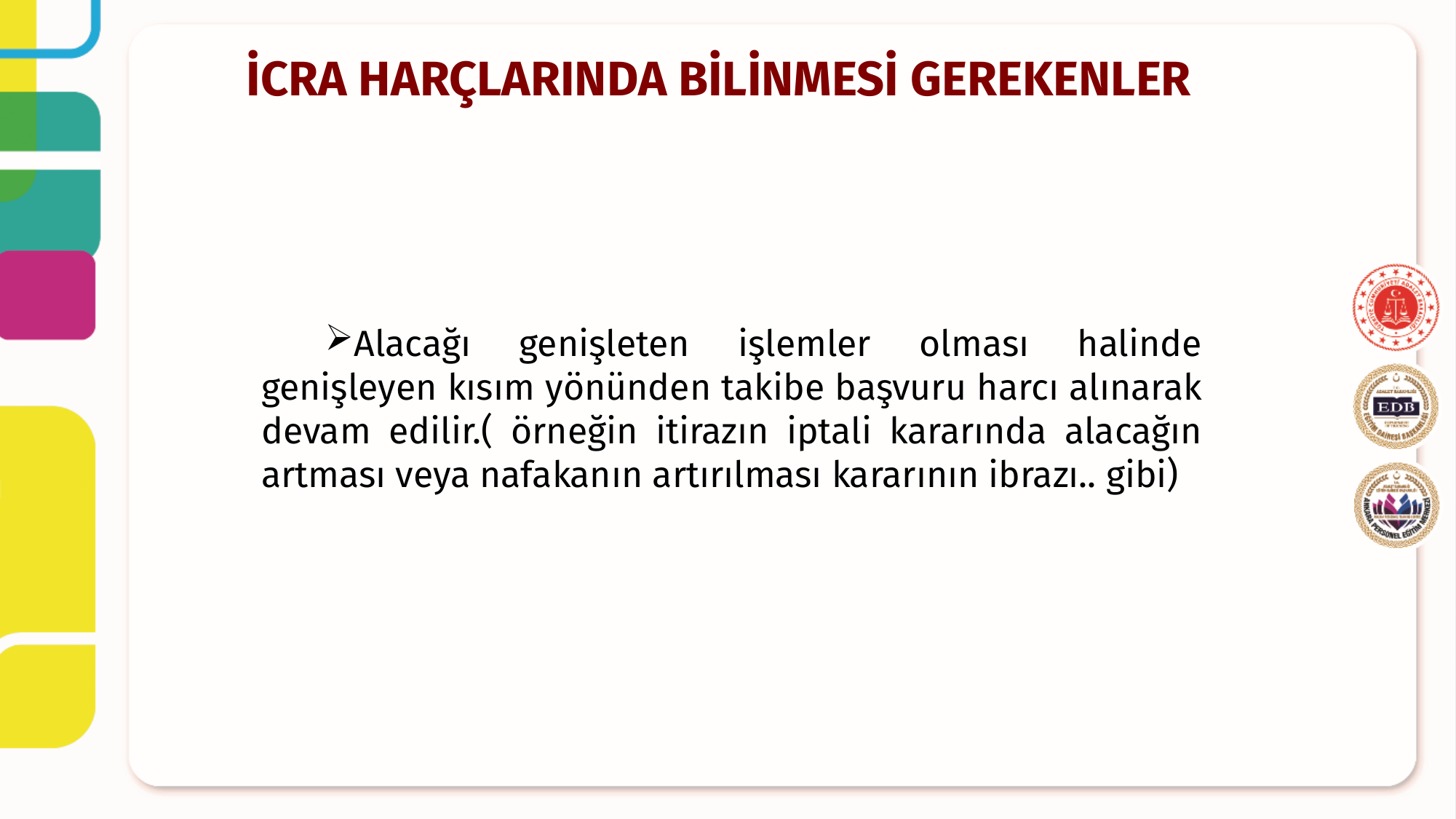

İCRA HARÇLARINDA BİLİNMESİ GEREKENLER

Alacağı genişleten işlemler olması halinde genişleyen kısım yönünden takibe başvuru harcı alınarak devam edilir.( örneğin itirazın iptali kararında alacağın artması veya nafakanın artırılması kararının ibrazı.. gibi)